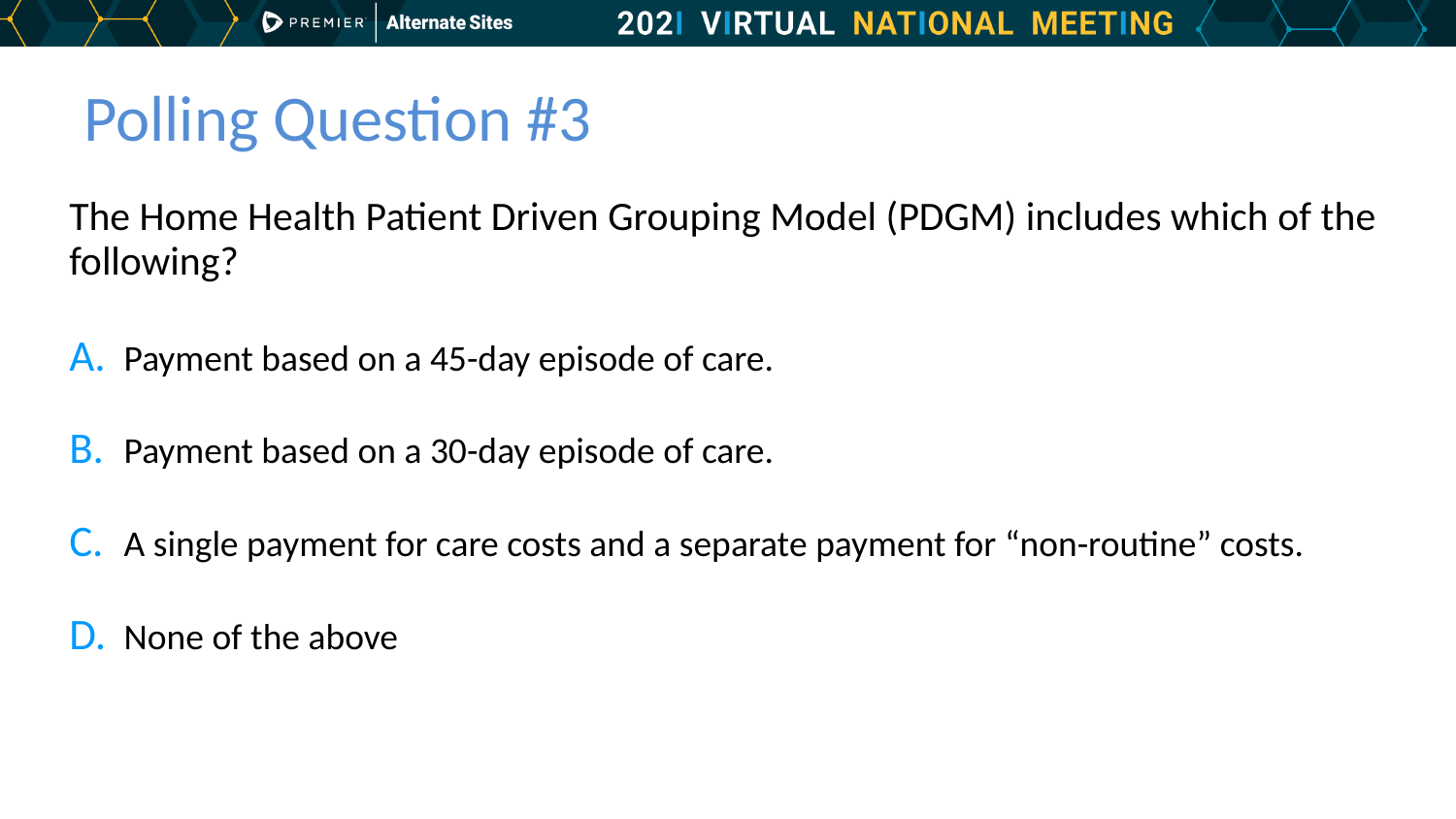

# Polling Question
Polling Question #3
The Home Health Patient Driven Grouping Model (PDGM) includes which of the following?
Payment based on a 45-day episode of care.

Payment based on a 30-day episode of care.

A single payment for care costs and a separate payment for “non-routine” costs.

None of the above